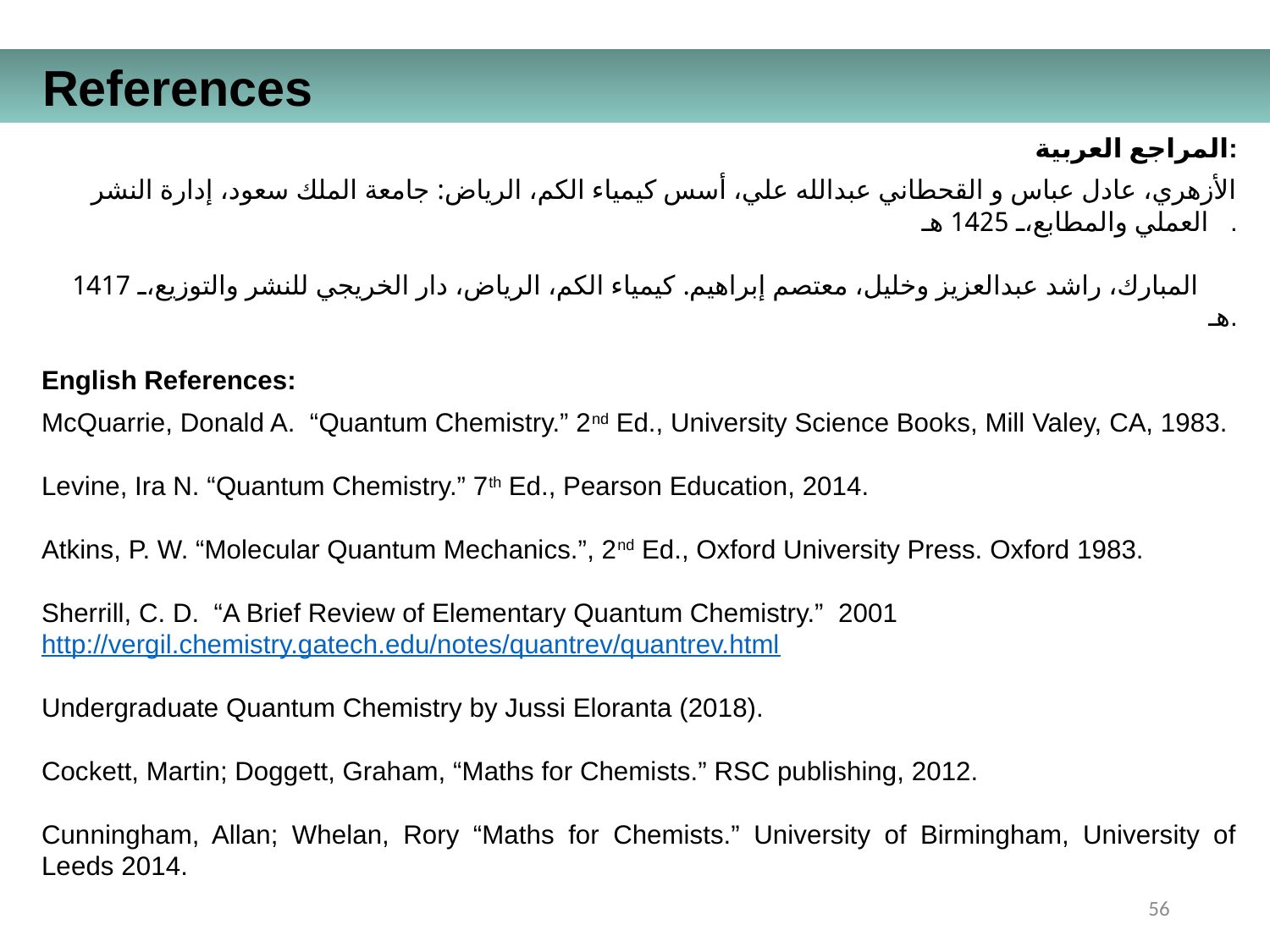

References
المراجع العربية:

الأزهري، عادل عباس و القحطاني عبدالله علي، أسس كيمياء الكم، الرياض: جامعة الملك سعود، إدارة النشر العملي والمطابع، 1425 هـ.

المبارك، راشد عبدالعزيز وخليل، معتصم إبراهيم. كيمياء الكم، الرياض، دار الخريجي للنشر والتوزيع، 1417 هـ.

English References:

McQuarrie, Donald A.  “Quantum Chemistry.” 2nd Ed., University Science Books, Mill Valey, CA, 1983.

Levine, Ira N. “Quantum Chemistry.” 7th Ed., Pearson Education, 2014.

Atkins, P. W. “Molecular Quantum Mechanics.”, 2nd Ed., Oxford University Press. Oxford 1983.

Sherrill, C. D.  “A Brief Review of Elementary Quantum Chemistry.”  2001
http://vergil.chemistry.gatech.edu/notes/quantrev/quantrev.html

Undergraduate Quantum Chemistry by Jussi Eloranta (2018).

Cockett, Martin; Doggett, Graham, “Maths for Chemists.” RSC publishing, 2012.

Cunningham, Allan; Whelan, Rory “Maths for Chemists.” University of Birmingham, University of Leeds 2014.
56